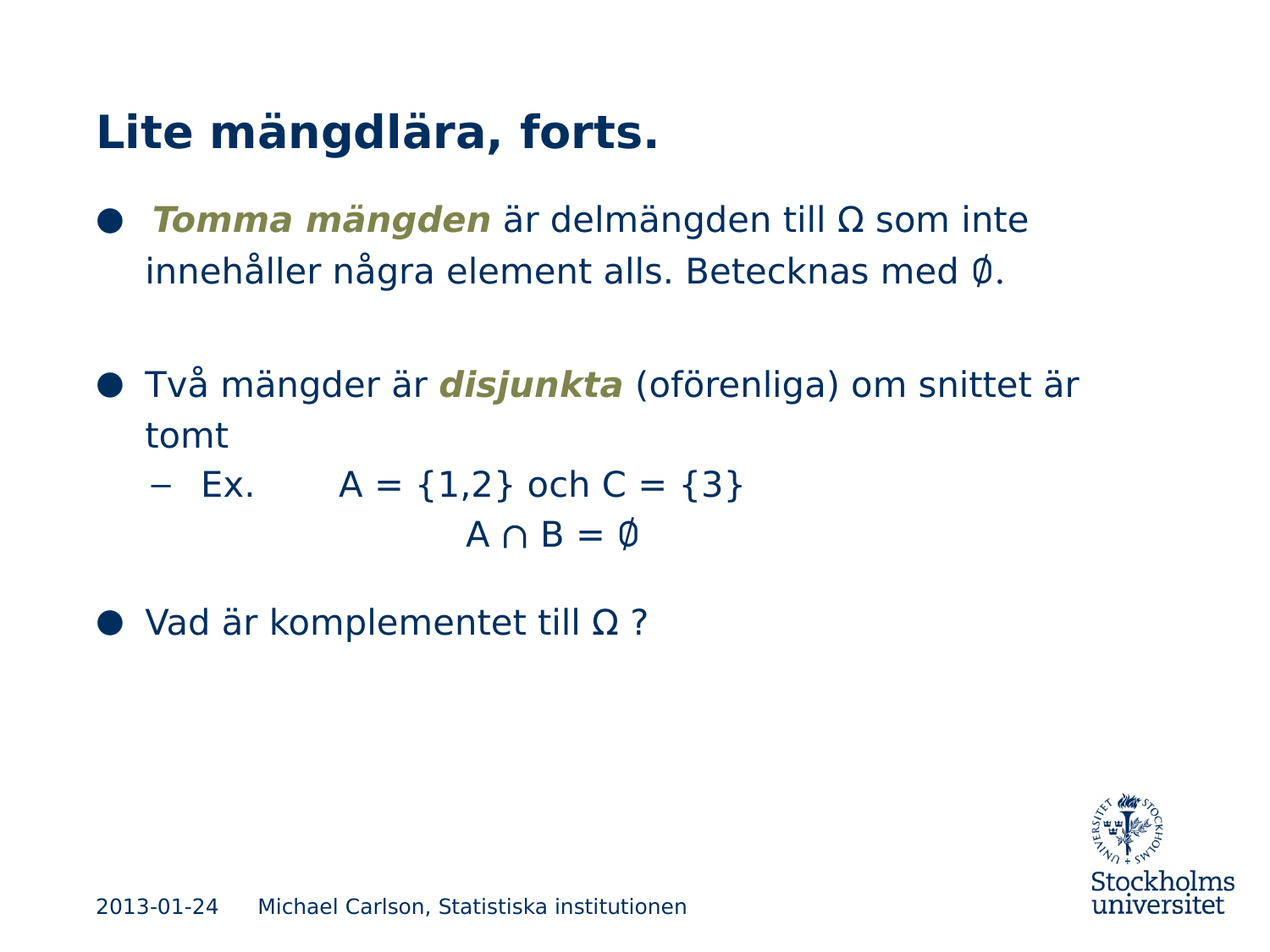

# Lite mängdlära, forts.
 Tomma mängden är delmängden till Ω som inte innehåller några element alls. Betecknas med ∅.

Två mängder är disjunkta (oförenliga) om snittet är tomt
Ex.	 A = {1,2} och C = {3}
			 A ∩ B = ∅

Vad är komplementet till Ω ?

2013-01-24
Michael Carlson, Statistiska institutionen